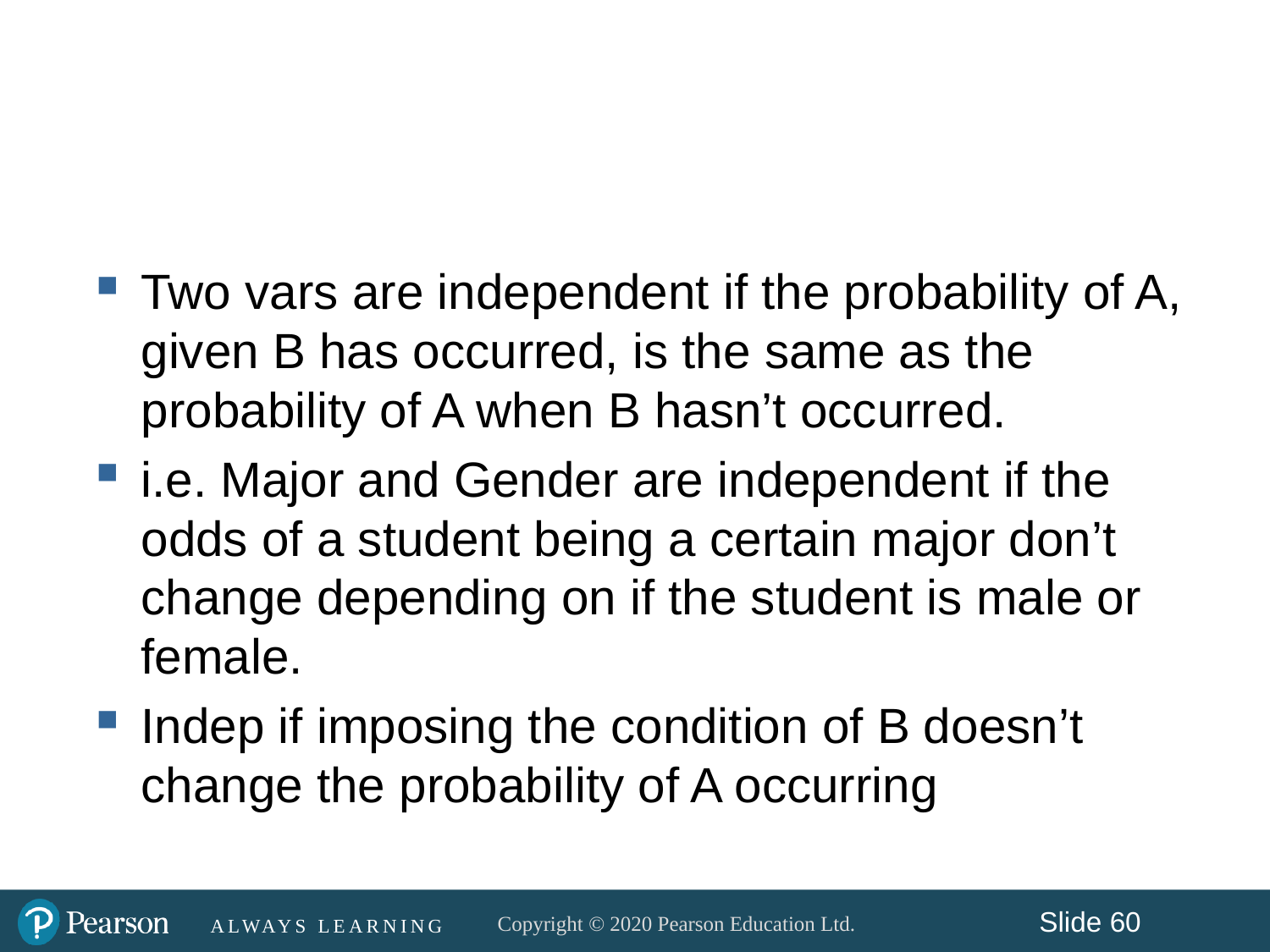

#
Two vars are independent if the probability of A, given B has occurred, is the same as the probability of A when B hasn’t occurred.
i.e. Major and Gender are independent if the odds of a student being a certain major don’t change depending on if the student is male or female.
Indep if imposing the condition of B doesn’t change the probability of A occurring